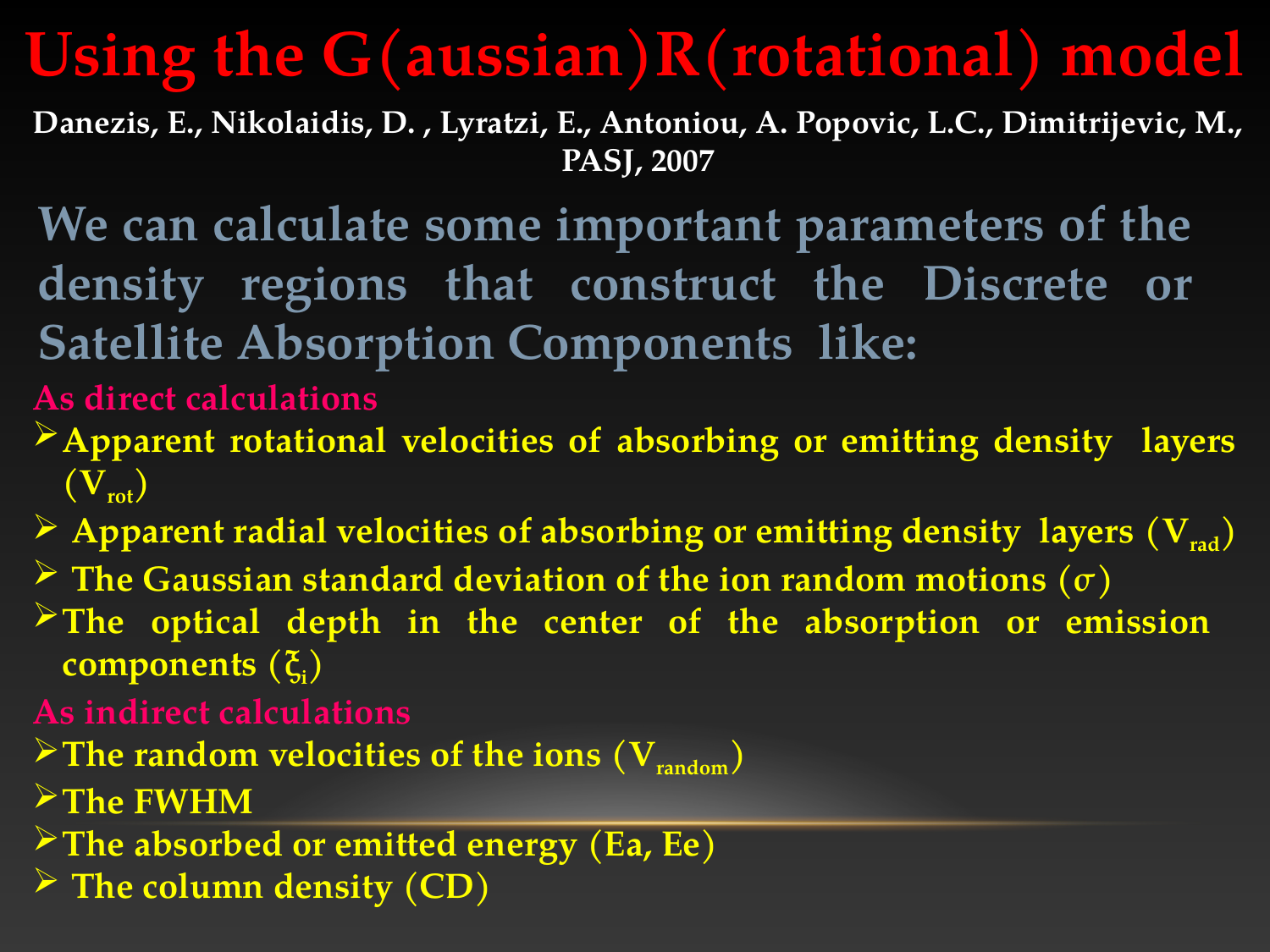

Using the G(aussian)R(rotational) model
Danezis, E., Nikolaidis, D. , Lyratzi, E., Antoniou, A. Popovic, L.C., Dimitrijevic, M., PASJ, 2007
We can calculate some important parameters of the density regions that construct the Discrete or Satellite Absorption Components  like:
As direct calculations
Apparent rotational velocities of absorbing or emitting density  layers (Vrot)
 Apparent radial velocities of absorbing or emitting density  layers (Vrad)
 The Gaussian standard deviation of the ion random motions (σ)
The optical depth in the center of the absorption or emission  components (ξi)
As indirect calculations
The random velocities of the ions (Vrandom)
The FWHM
The absorbed or emitted energy (Εa, Ee)
 The column density (CD)